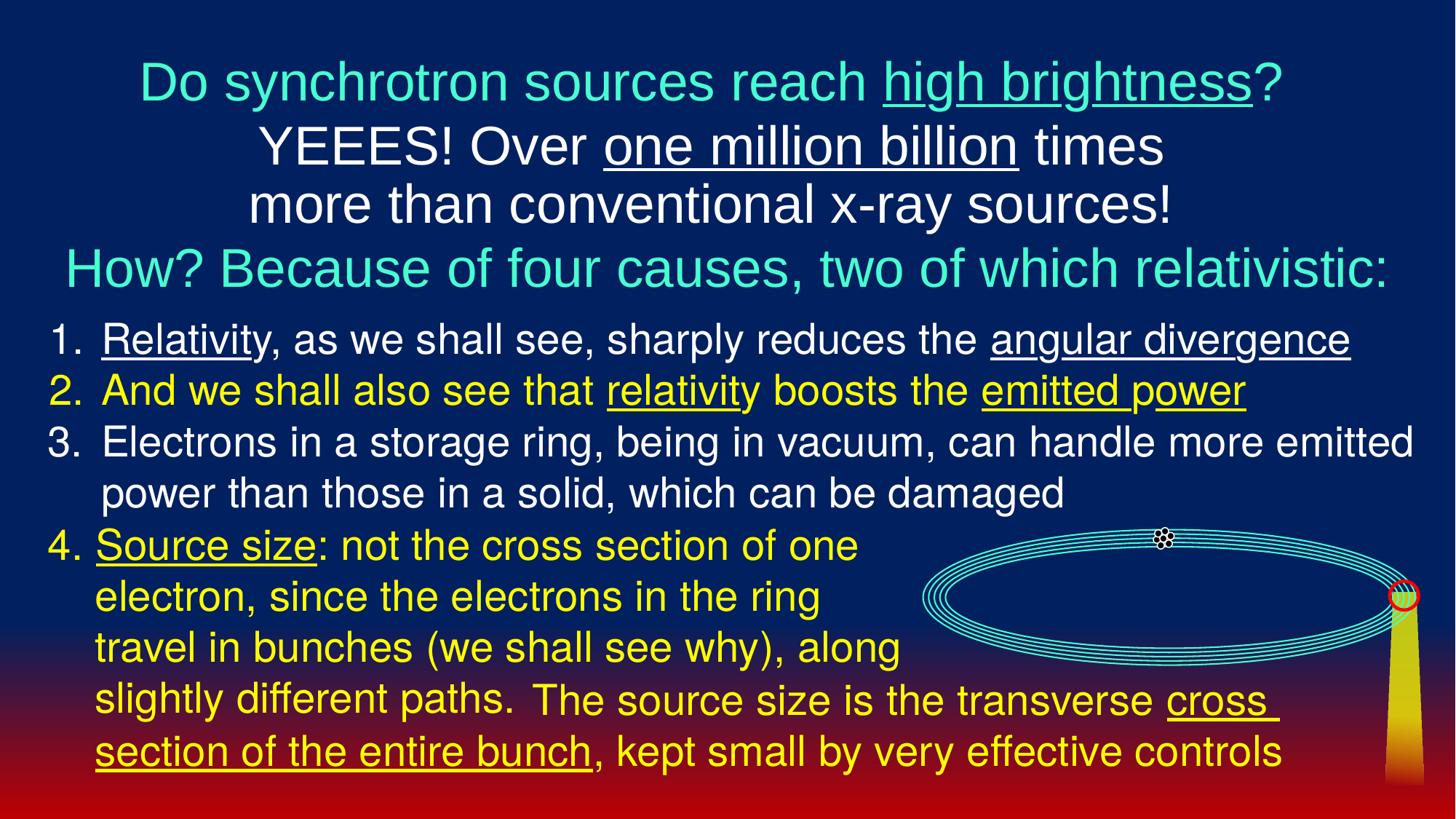

Do synchrotron sources reach high brightness?
YEEES! Over one million billion times
more than conventional x-ray sources!
How? Because of four causes, two of which relativistic:
Relativity, as we shall see, sharply reduces the angular divergence
And we shall also see that relativity boosts the emitted power
Electrons in a storage ring, being in vacuum, can handle more emitted power than those in a solid, which can be damaged
Source size: not the cross section of one
    electron, since the electrons in the ring
    travel in bunches (we shall see why), along
    slightly different paths.

                                         The source size is the transverse cross
    section of the entire bunch, kept small by very effective controls